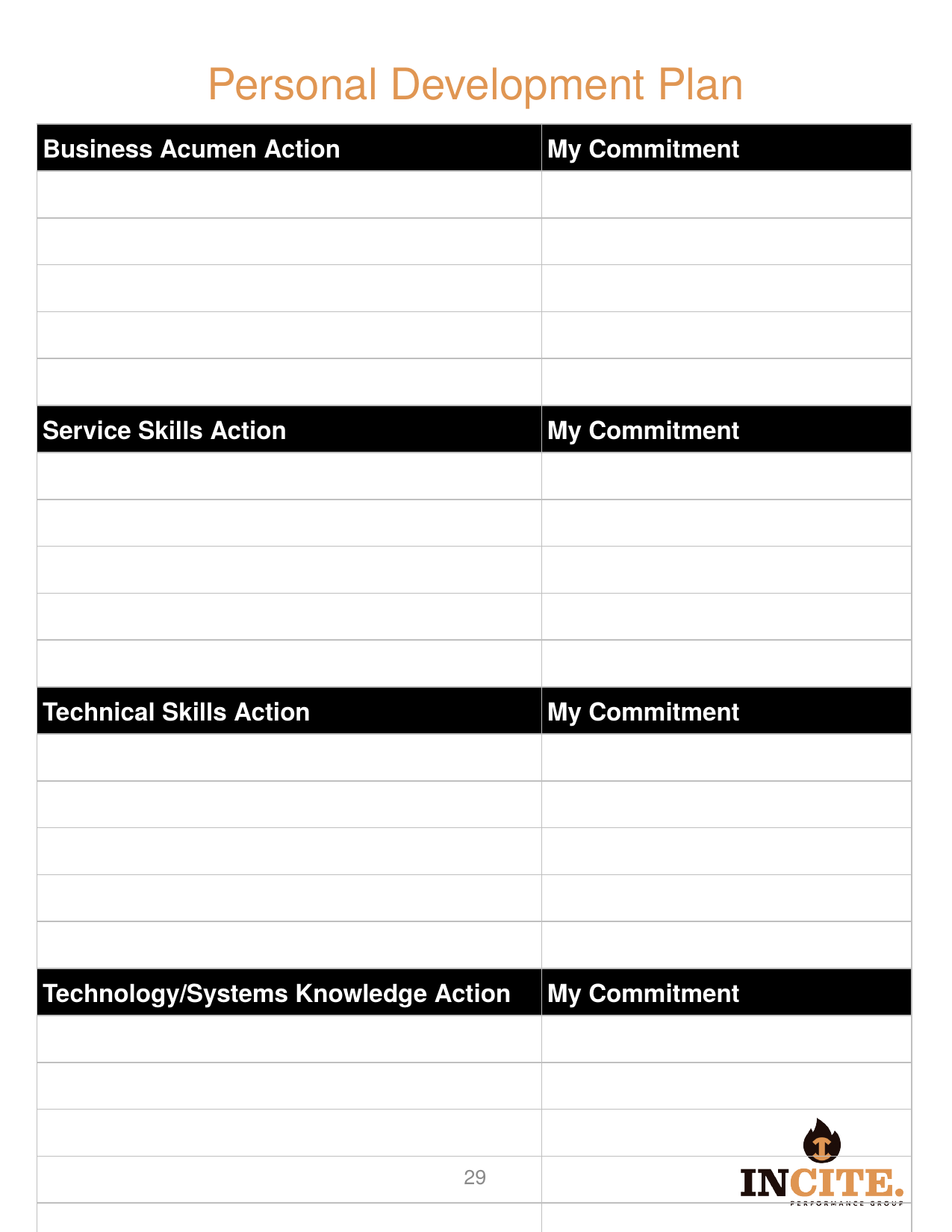

Personal Development Plan
| Business Acumen Action | My Commitment |
| --- | --- |
|  |  |
|  |  |
|  |  |
|  |  |
|  |  |
| Service Skills Action | My Commitment |
|  |  |
|  |  |
|  |  |
|  |  |
|  |  |
| Technical Skills Action | My Commitment |
|  |  |
|  |  |
|  |  |
|  |  |
|  |  |
| Technology/Systems Knowledge Action | My Commitment |
|  |  |
|  |  |
|  |  |
|  |  |
|  |  |
29